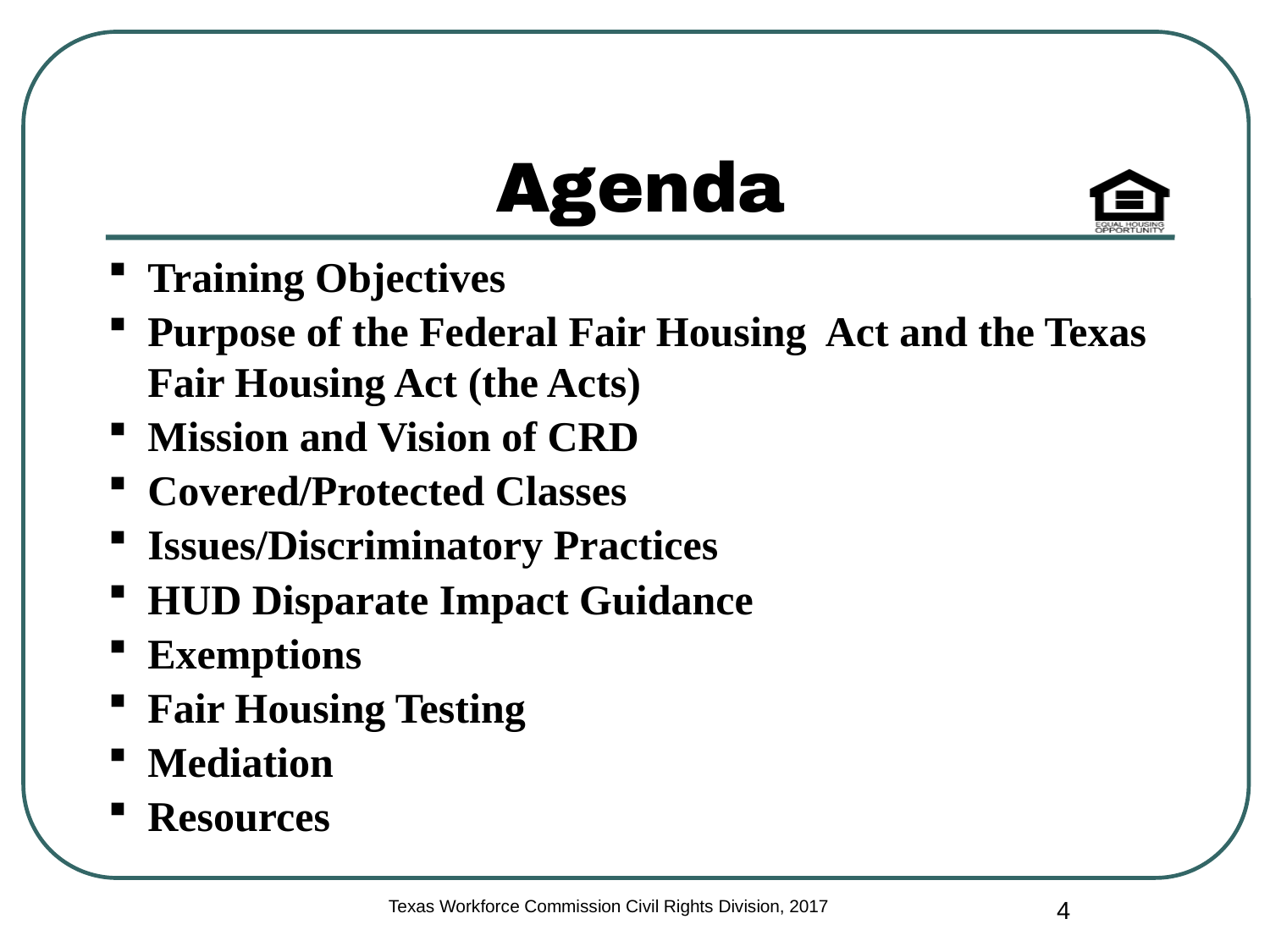

# Agenda
Training Objectives
Purpose of the Federal Fair Housing  Act and the Texas Fair Housing Act (the Acts)
Mission and Vision of CRD
Covered/Protected Classes
Issues/Discriminatory Practices
HUD Disparate Impact Guidance
Exemptions
Fair Housing Testing
Mediation
Resources
4
Texas Workforce Commission Civil Rights Division, 2017